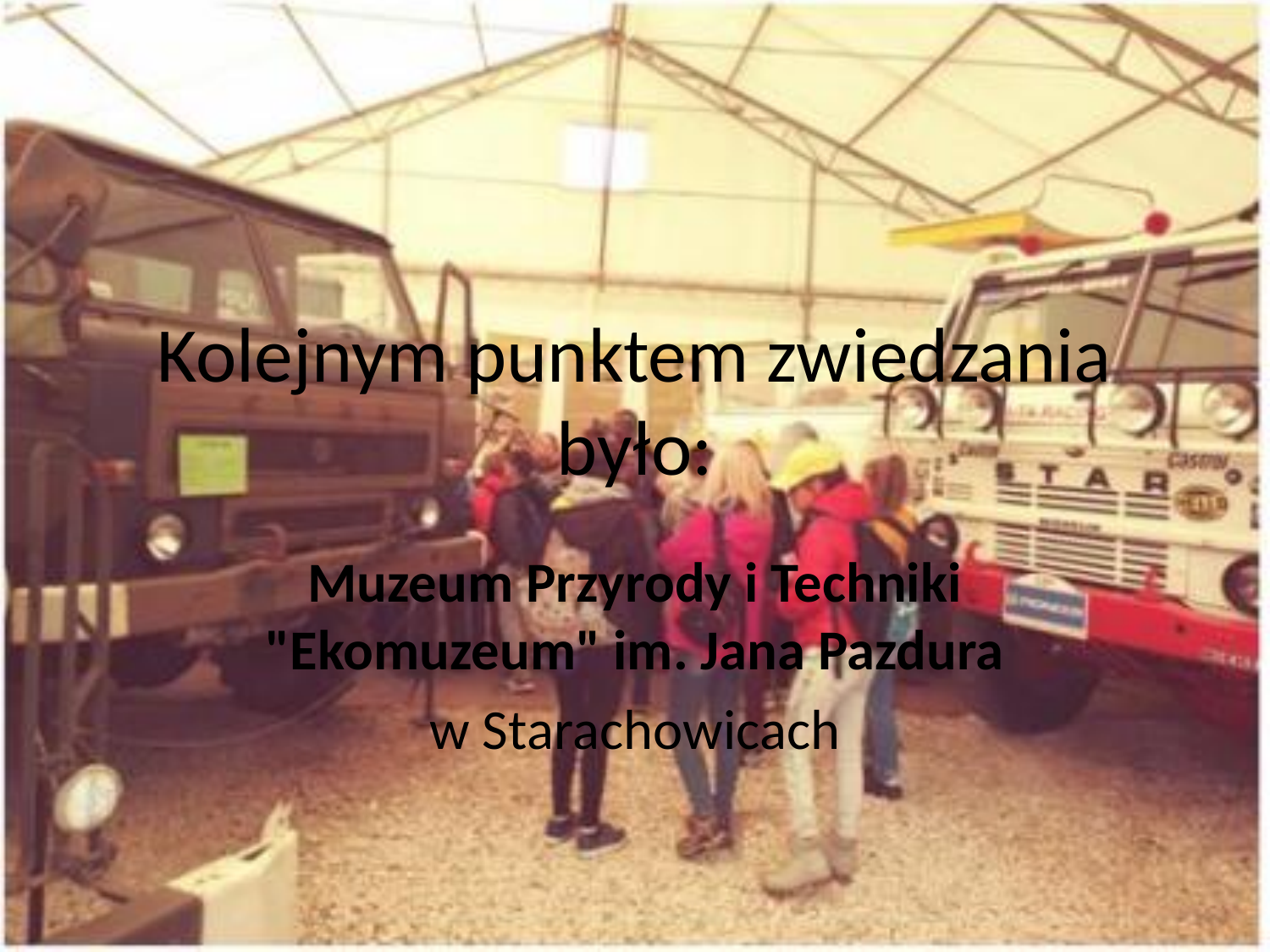

# Kolejnym punktem zwiedzania było:
Muzeum Przyrody i Techniki "Ekomuzeum" im. Jana Pazdura
w Starachowicach